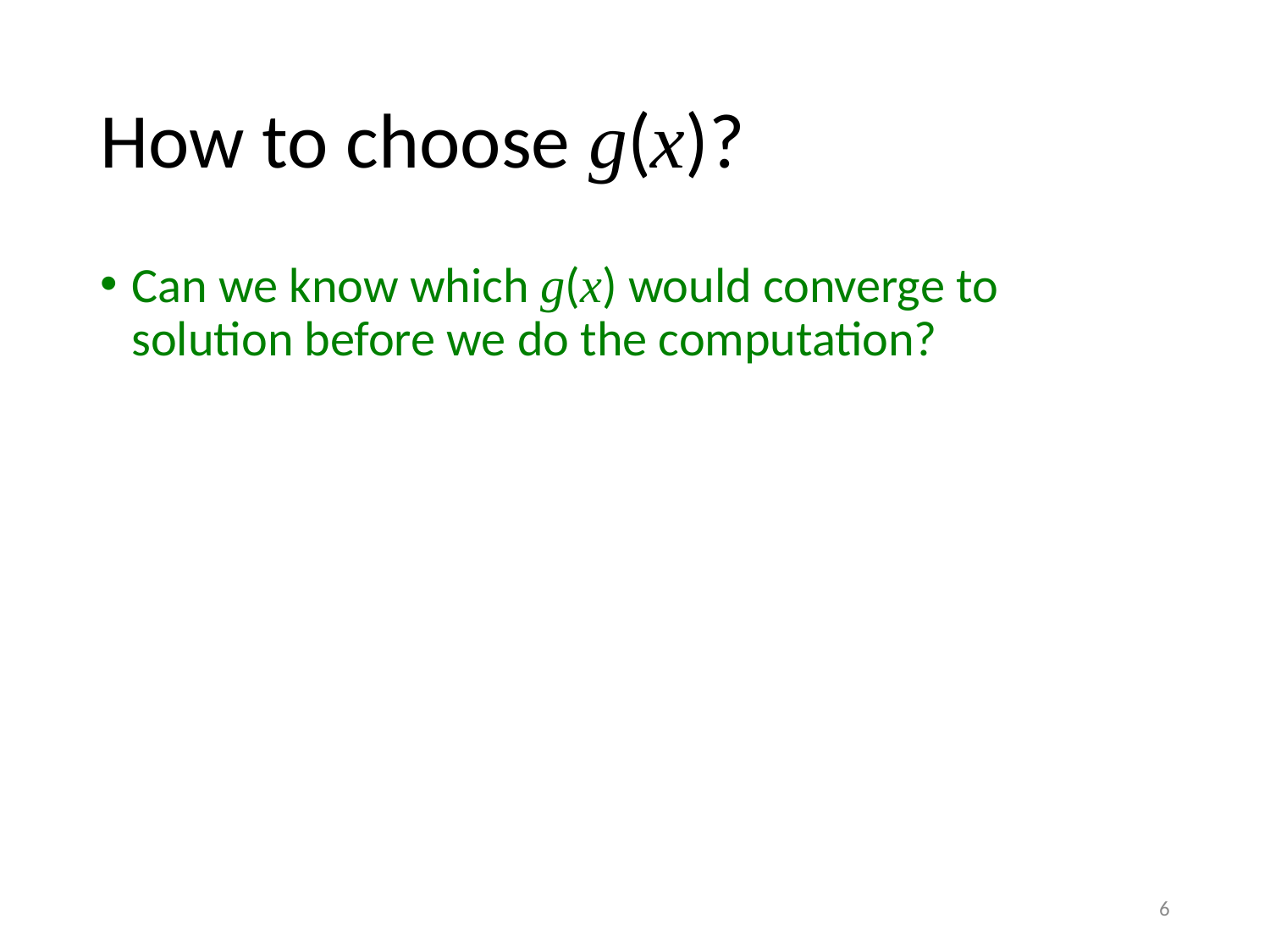

# How to choose g(x)?
Can we know which g(x) would converge to solution before we do the computation?
6